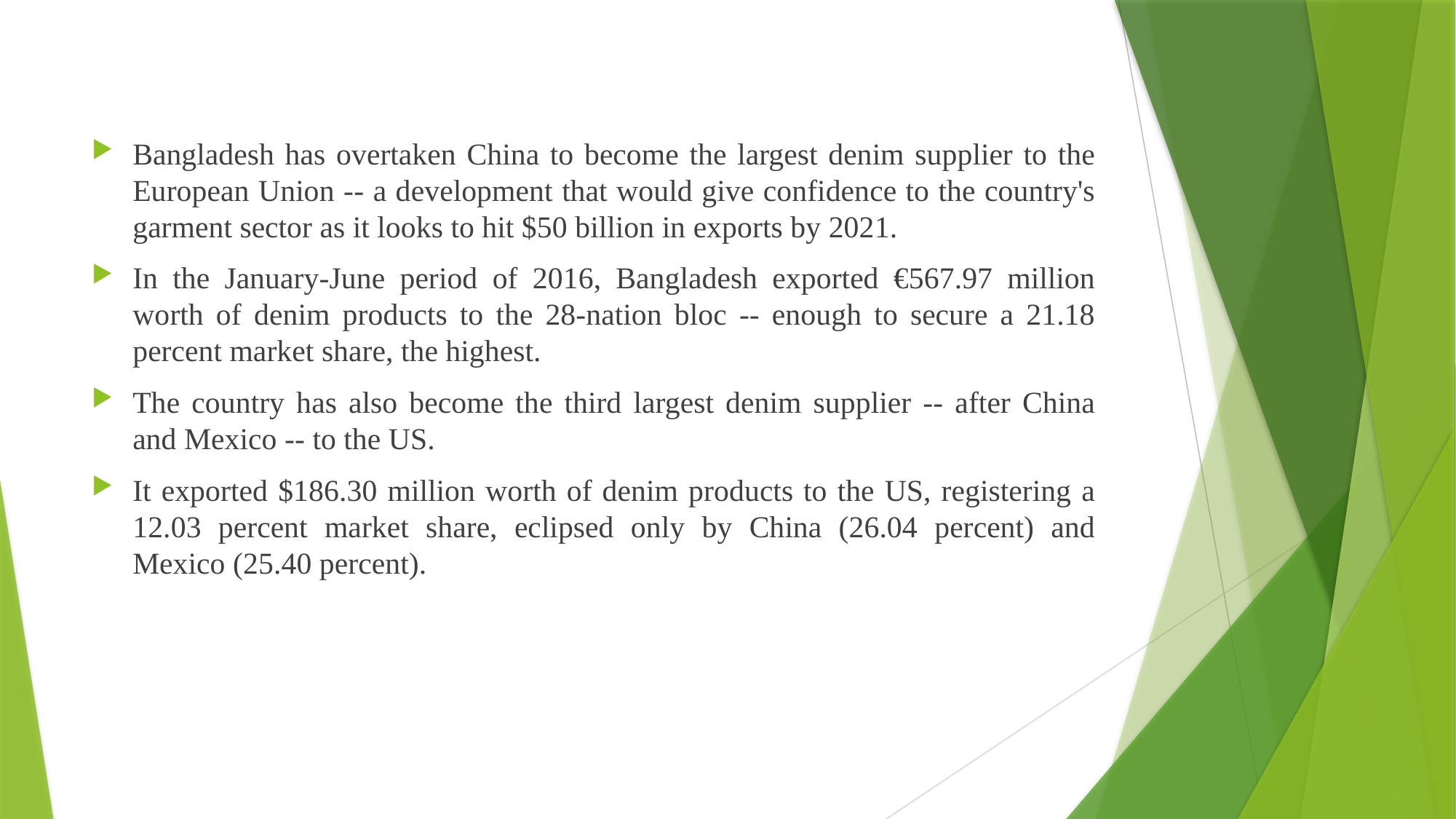

Bangladesh has overtaken China to become the largest denim supplier to the European Union -- a development that would give confidence to the country's garment sector as it looks to hit $50 billion in exports by 2021.
In the January-June period of 2016, Bangladesh exported €567.97 million worth of denim products to the 28-nation bloc -- enough to secure a 21.18 percent market share, the highest.
The country has also become the third largest denim supplier -- after China and Mexico -- to the US.
It exported $186.30 million worth of denim products to the US, registering a 12.03 percent market share, eclipsed only by China (26.04 percent) and Mexico (25.40 percent).